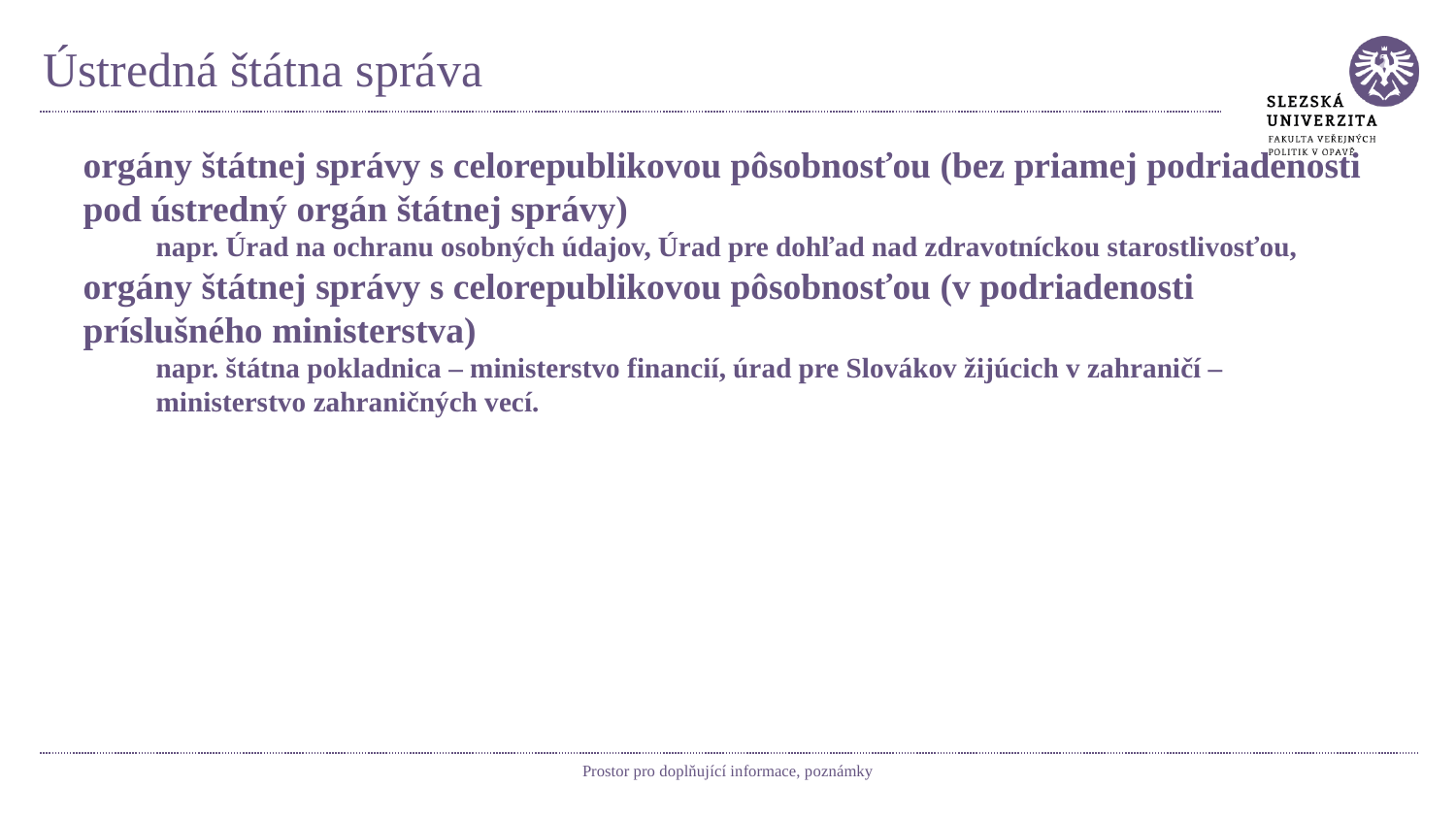

# Ústredná štátna správa
orgány štátnej správy s celorepublikovou pôsobnosťou (bez priamej podriadenosti pod ústredný orgán štátnej správy)
napr. Úrad na ochranu osobných údajov, Úrad pre dohľad nad zdravotníckou starostlivosťou,
orgány štátnej správy s celorepublikovou pôsobnosťou (v podriadenosti príslušného ministerstva)
napr. štátna pokladnica – ministerstvo financií, úrad pre Slovákov žijúcich v zahraničí – ministerstvo zahraničných vecí.
Prostor pro doplňující informace, poznámky